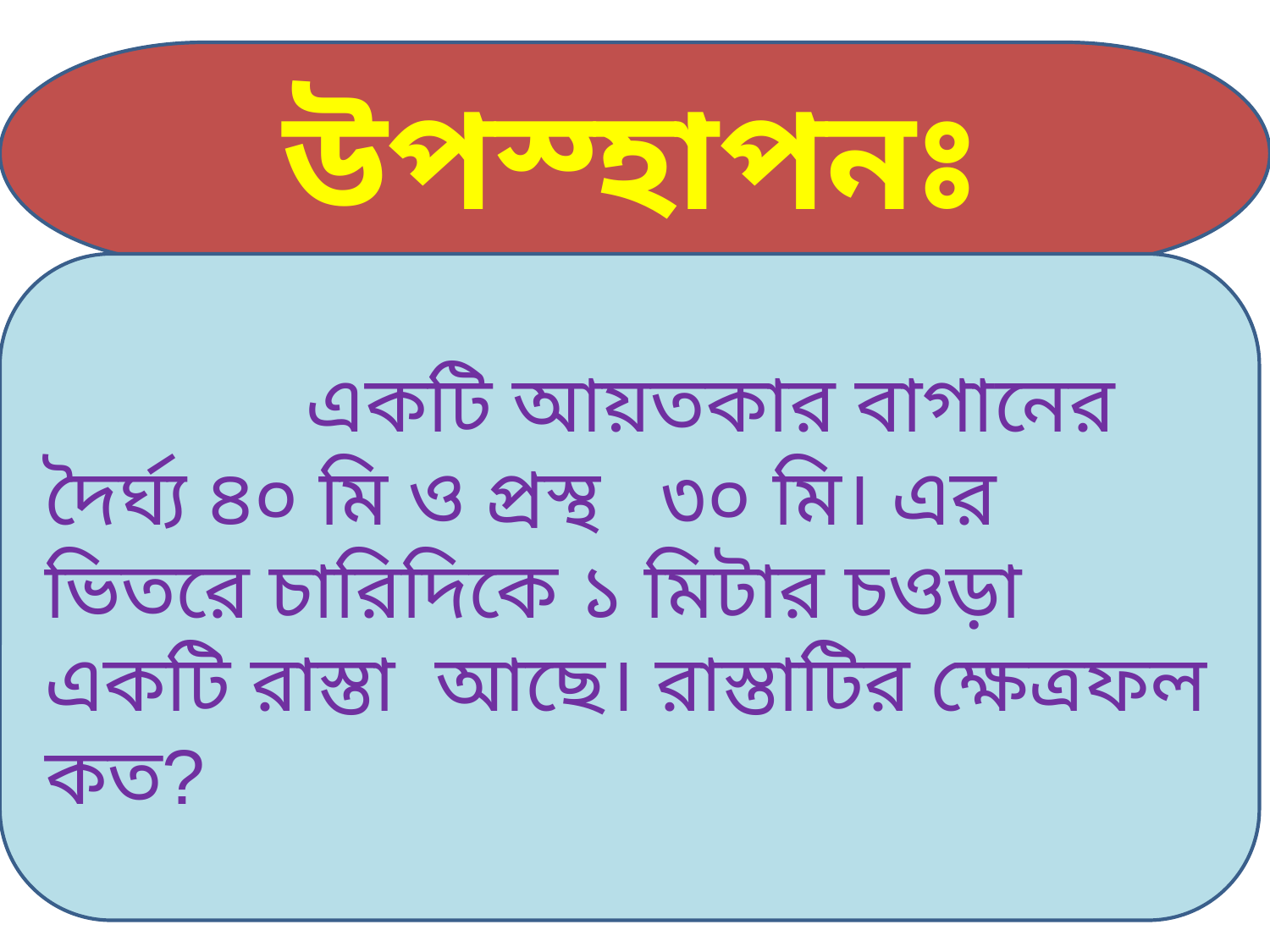

উপস্হাপনঃ
             একটি আয়তকার বাগানের দৈর্ঘ্য ৪০ মি ও প্রস্থ   ৩০ মি। এর ভিতরে চারিদিকে ১ মিটার চওড়া একটি রাস্তা  আছে। রাস্তাটির ক্ষেত্রফল কত?